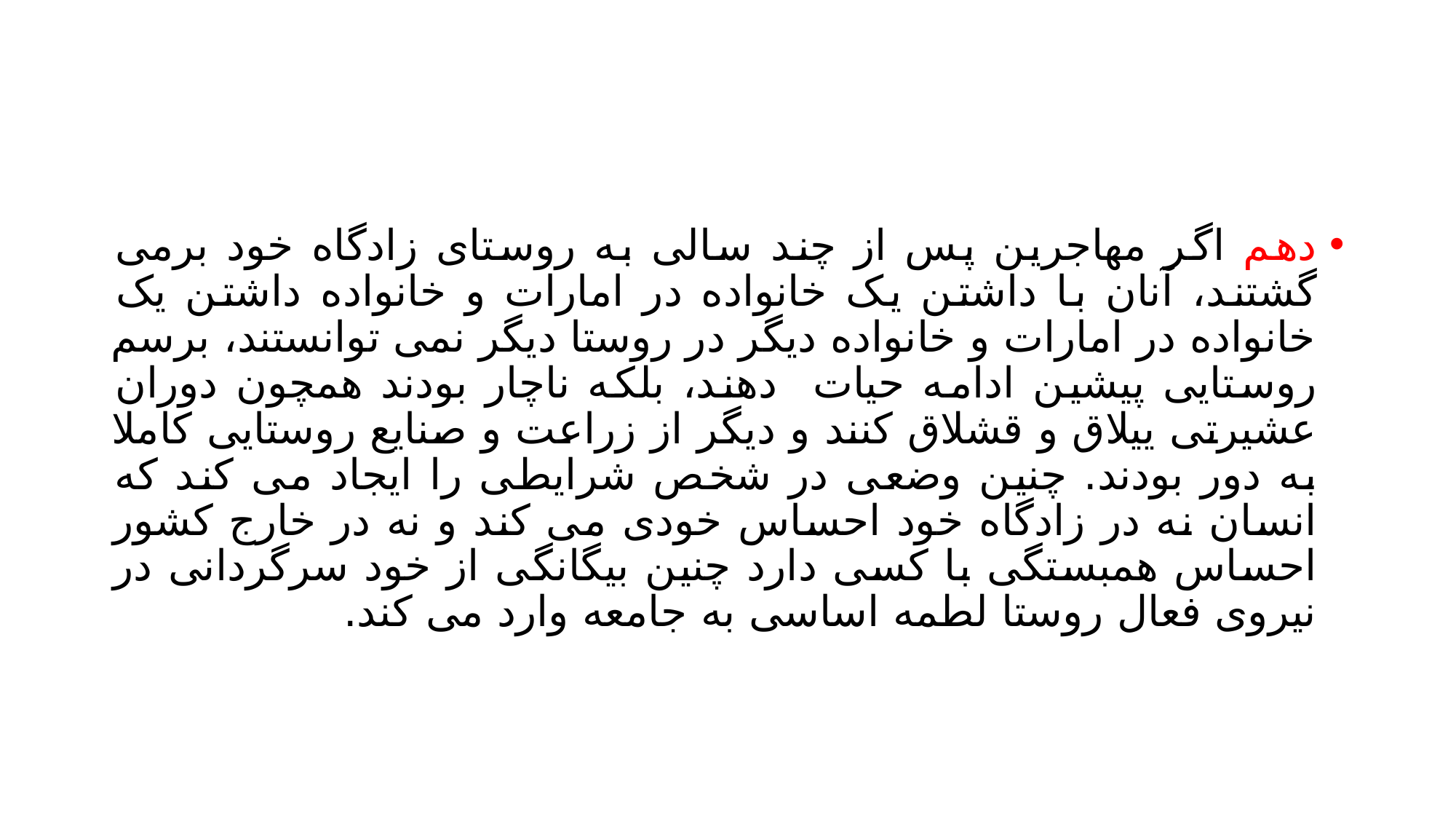

#
دهم اگر مهاجرین پس از چند سالی به روستای زادگاه خود برمی گشتند، آنان با داشتن یک خانواده در امارات و خانواده داشتن یک خانواده در امارات و خانواده دیگر در روستا دیگر نمی توانستند، برسم روستایی پیشین ادامه حیات  دهند، بلکه ناچار بودند همچون دوران عشیرتی ییلاق و قشلاق کنند و دیگر از زراعت و صنایع روستایی کاملا به دور بودند. چنین وضعی در شخص شرایطی را ایجاد می کند که انسان نه در زادگاه خود احساس خودی می کند و نه در خارج کشور احساس همبستگی با کسی دارد چنین بیگانگی از خود سرگردانی در نیروی فعال روستا لطمه اساسی به جامعه وارد می کند.